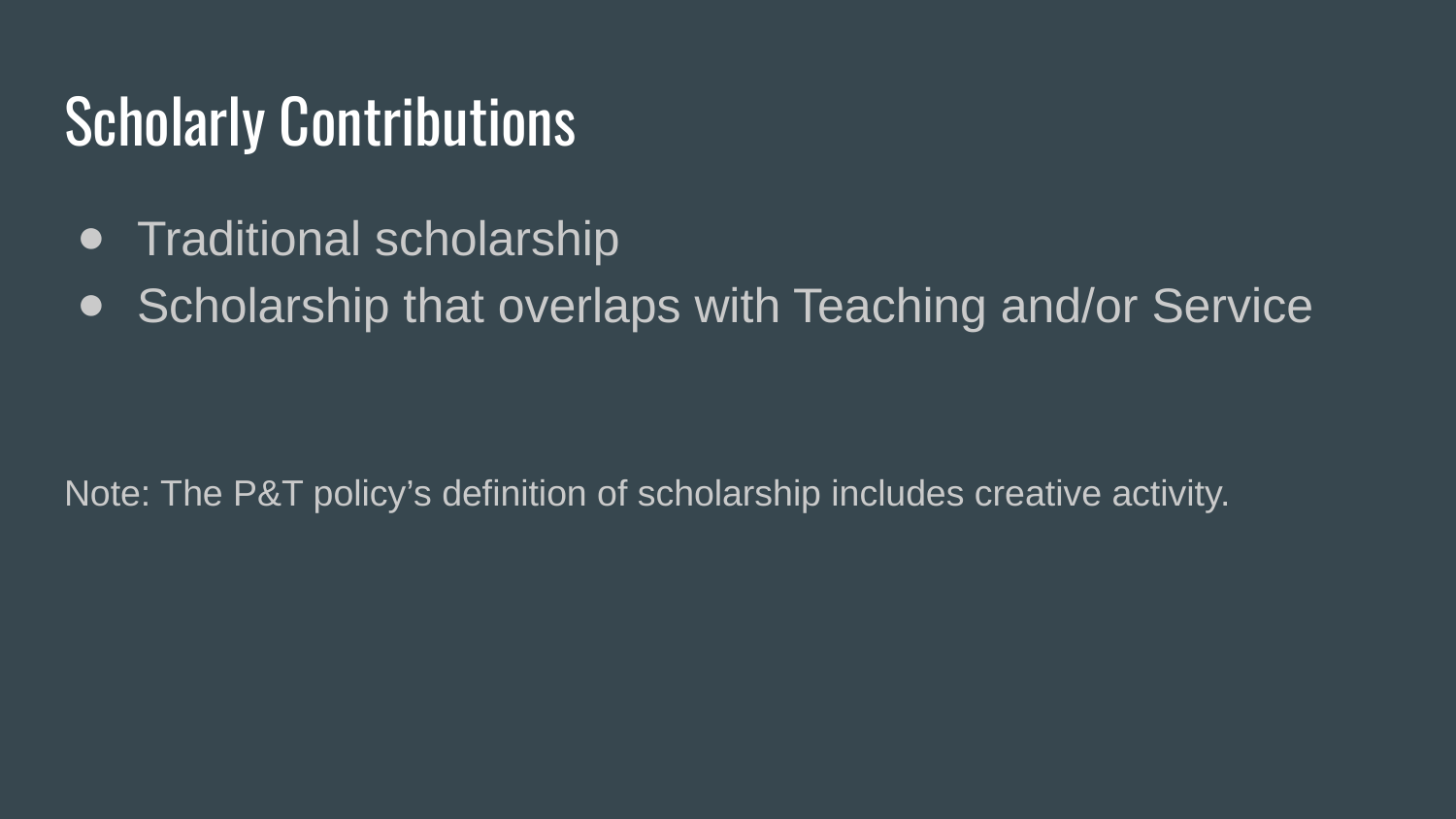

# Scholarly Contributions
Traditional scholarship
Scholarship that overlaps with Teaching and/or Service

Note: The P&T policy’s definition of scholarship includes creative activity.